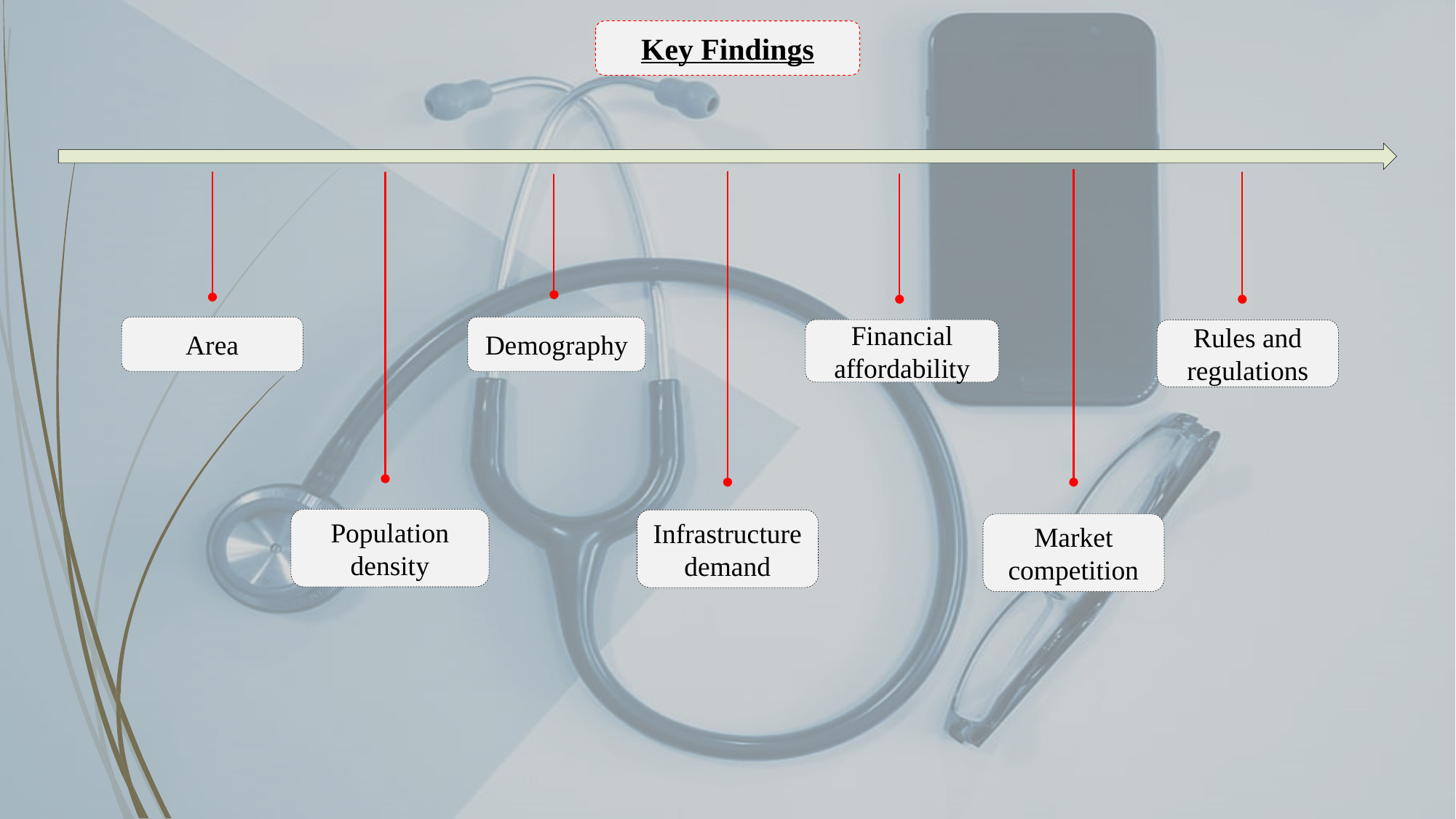

Key Findings

Area
Demography
Financial affordability
Rules and regulations
Population density
Infrastructure demand
Market competition